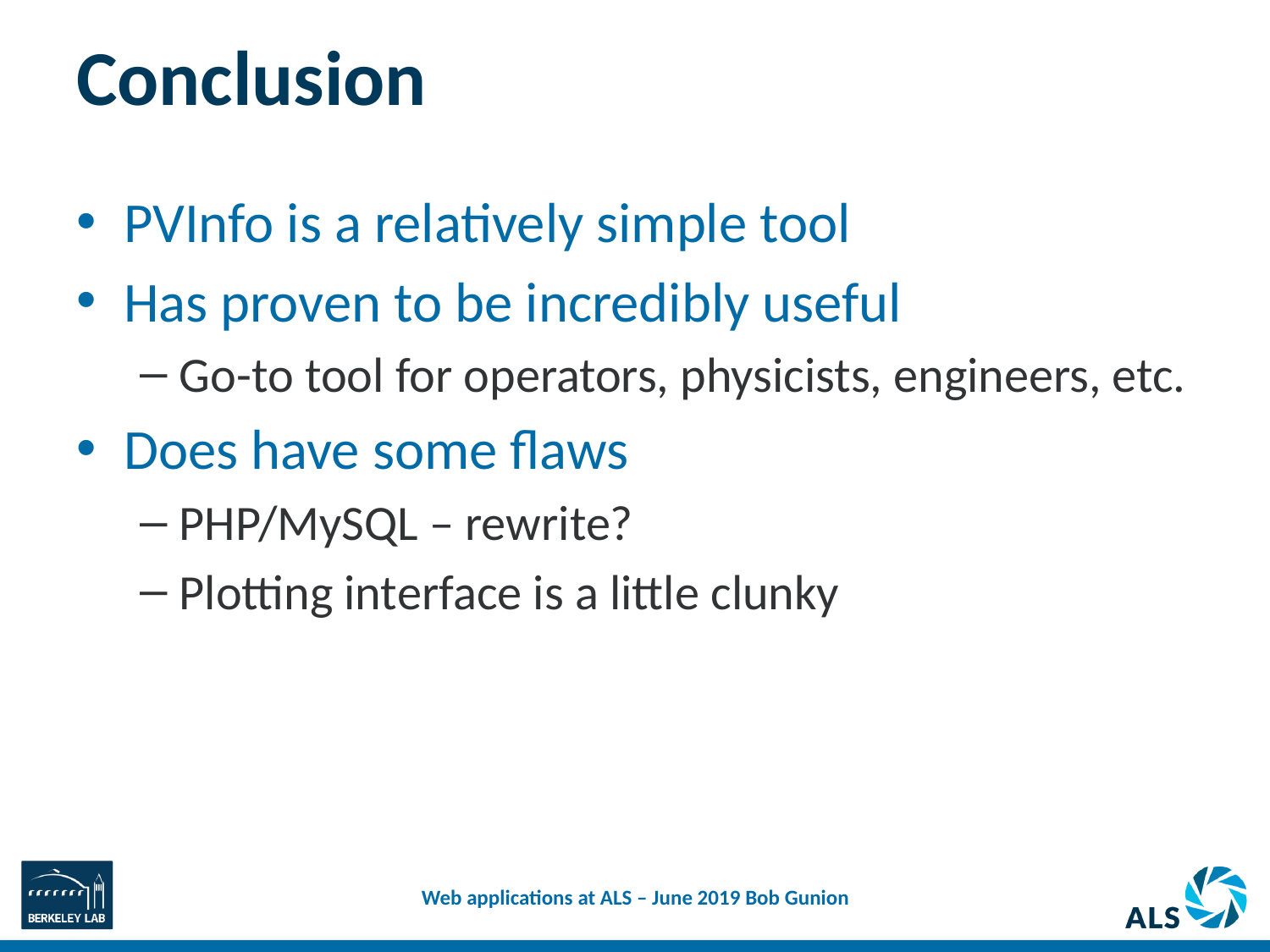

# Conclusion
PVInfo is a relatively simple tool
Has proven to be incredibly useful
Go-to tool for operators, physicists, engineers, etc.
Does have some flaws
PHP/MySQL – rewrite?
Plotting interface is a little clunky